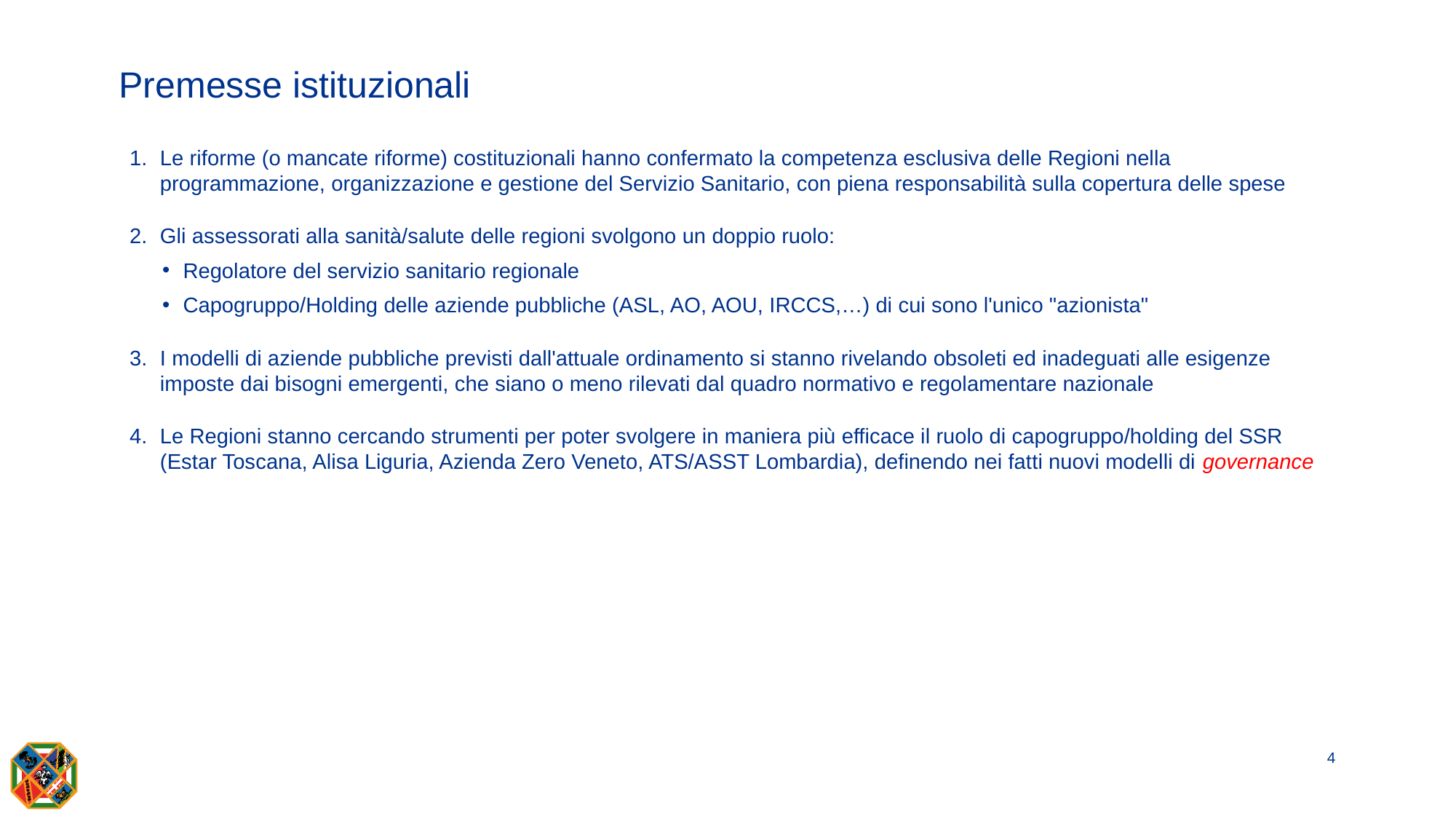

# Premesse istituzionali
Le riforme (o mancate riforme) costituzionali hanno confermato la competenza esclusiva delle Regioni nella programmazione, organizzazione e gestione del Servizio Sanitario, con piena responsabilità sulla copertura delle spese
Gli assessorati alla sanità/salute delle regioni svolgono un doppio ruolo:
Regolatore del servizio sanitario regionale
Capogruppo/Holding delle aziende pubbliche (ASL, AO, AOU, IRCCS,…) di cui sono l'unico "azionista"
I modelli di aziende pubbliche previsti dall'attuale ordinamento si stanno rivelando obsoleti ed inadeguati alle esigenze imposte dai bisogni emergenti, che siano o meno rilevati dal quadro normativo e regolamentare nazionale
Le Regioni stanno cercando strumenti per poter svolgere in maniera più efficace il ruolo di capogruppo/holding del SSR (Estar Toscana, Alisa Liguria, Azienda Zero Veneto, ATS/ASST Lombardia), definendo nei fatti nuovi modelli di governance